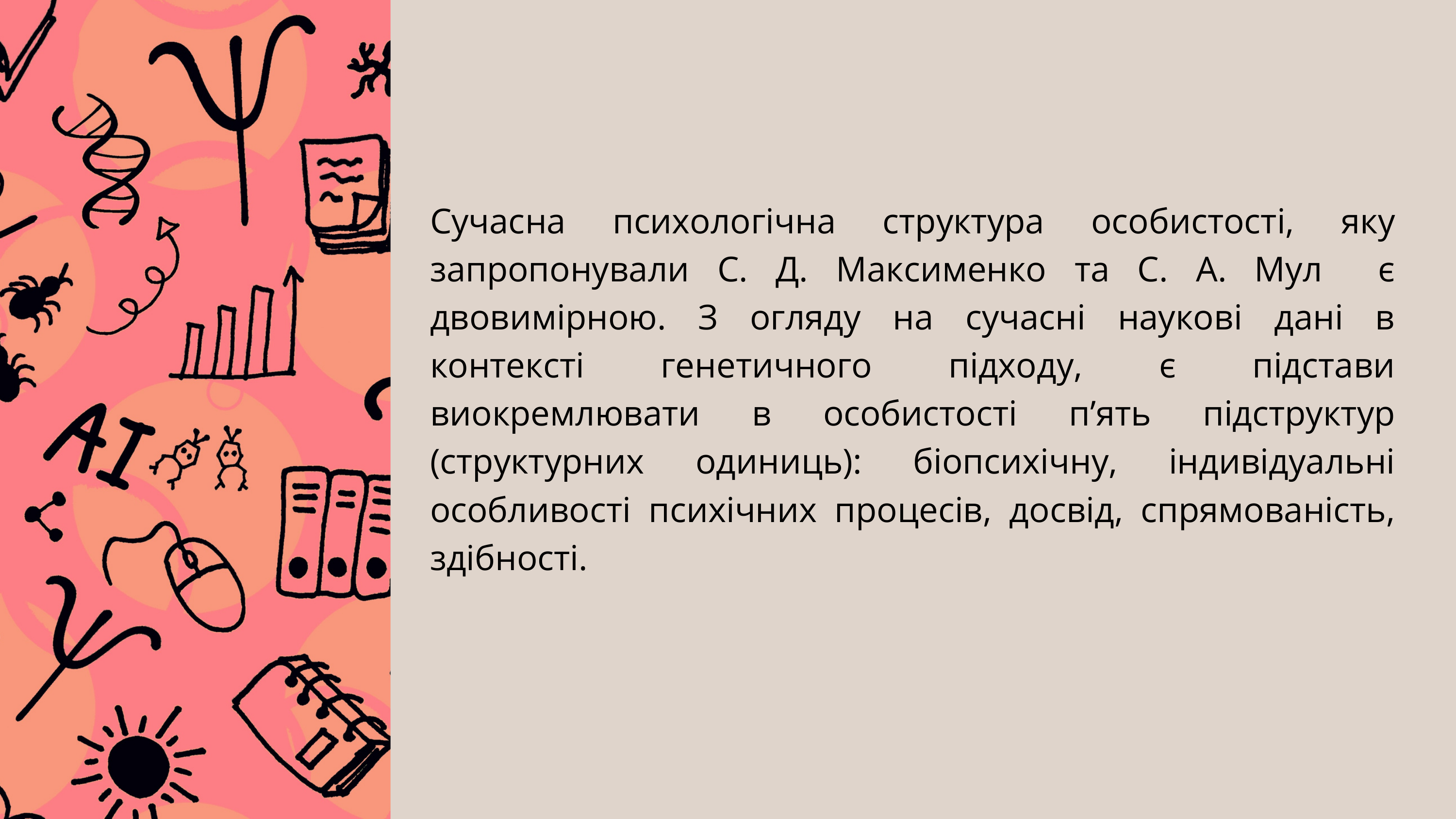

Сучасна психологічна структура особистості, яку запропонували С. Д. Максименко та С. А. Мул  є двовимірною. З огляду на сучасні наукові дані в контексті генетичного підходу, є підстави виокремлювати в особистості п’ять підструктур (структурних одиниць): біопсихічну, індивідуальні особливості психічних процесів, досвід, спрямованість, здібності.